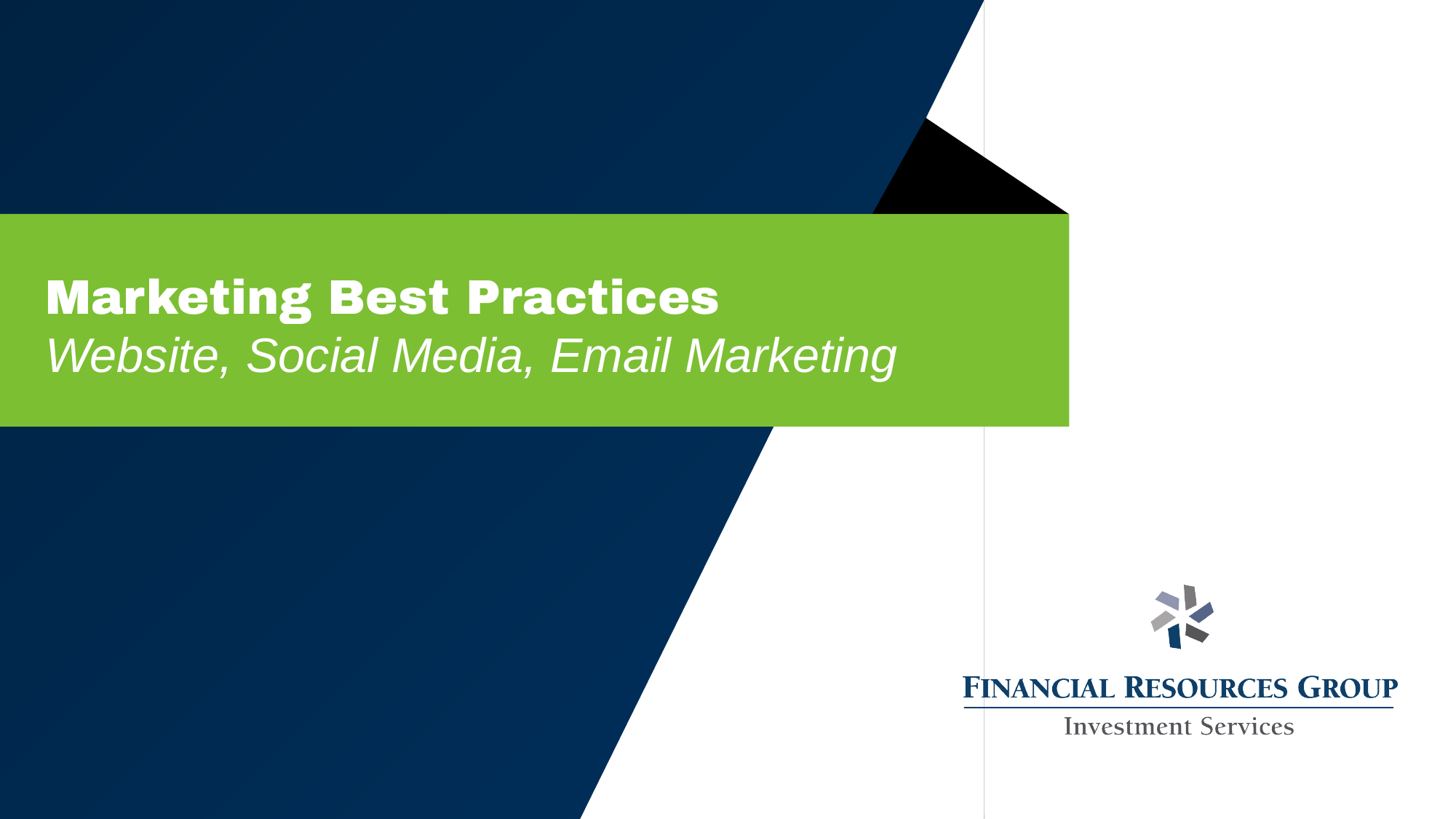

Marketing Best Practices
Website, Social Media, Email Marketing